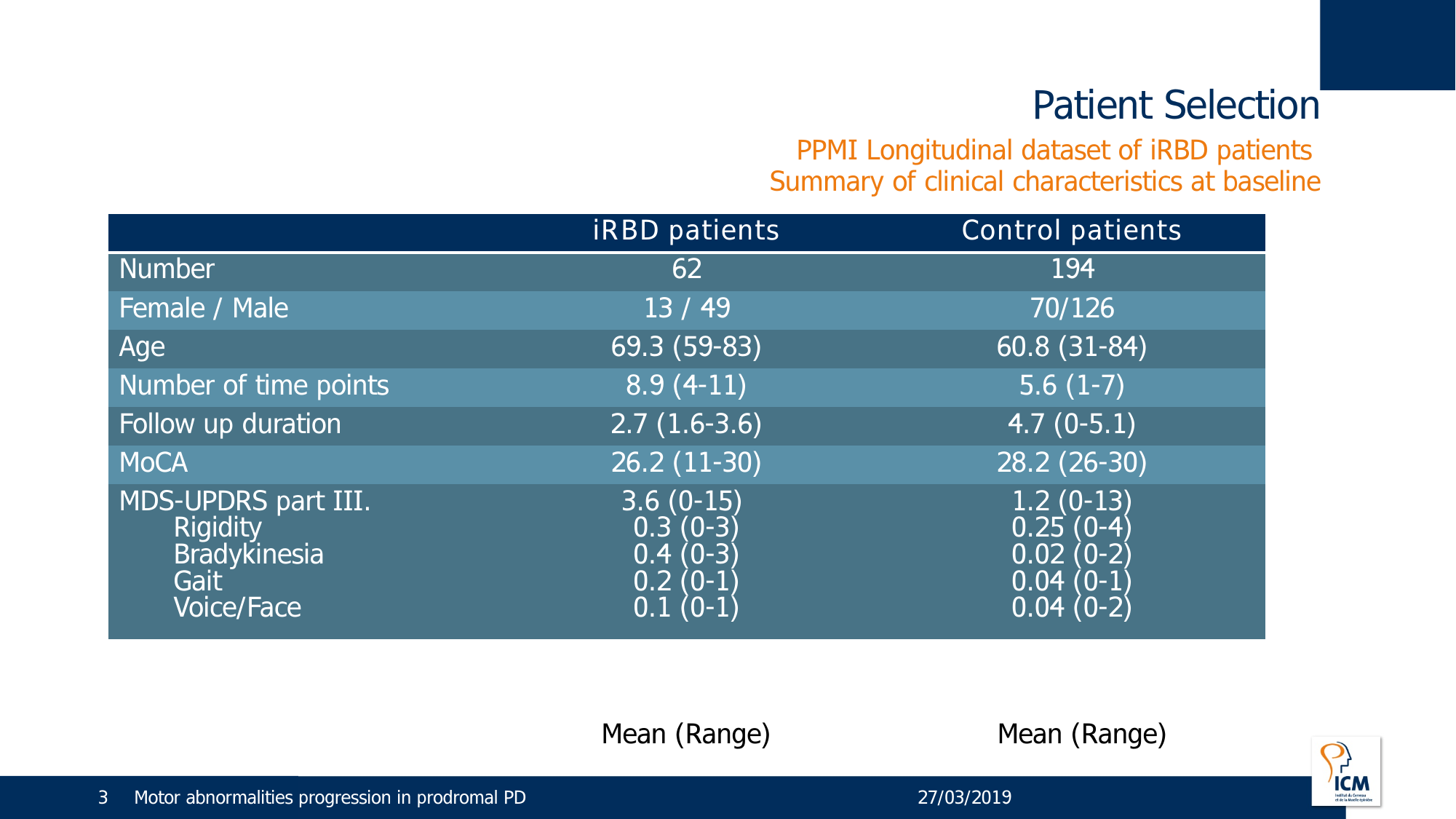

# Patient Selection
PPMI Longitudinal dataset of iRBD patients
Summary of clinical characteristics at baseline

|  | iRBD patients | Control patients |
| --- | --- | --- |
| Number | 62 | 194 |
| Female / Male | 13 / 49 | 70/126 |
| Age | 69.3 (59-83) | 60.8 (31-84) |
| Number of time points | 8.9 (4-11) | 5.6 (1-7) |
| Follow up duration | 2.7 (1.6-3.6) | 4.7 (0-5.1) |
| MoCA | 26.2 (11-30) | 28.2 (26-30) |
| MDS-UPDRS part III. Rigidity Bradykinesia Gait Voice/Face | 3.6 (0-15) 0.3 (0-3) 0.4 (0-3) 0.2 (0-1) 0.1 (0-1) | 1.2 (0-13) 0.25 (0-4) 0.02 (0-2) 0.04 (0-1) 0.04 (0-2) |
Mean (Range)
Mean (Range)
3
Motor abnormalities progression in prodromal PD
27/03/2019